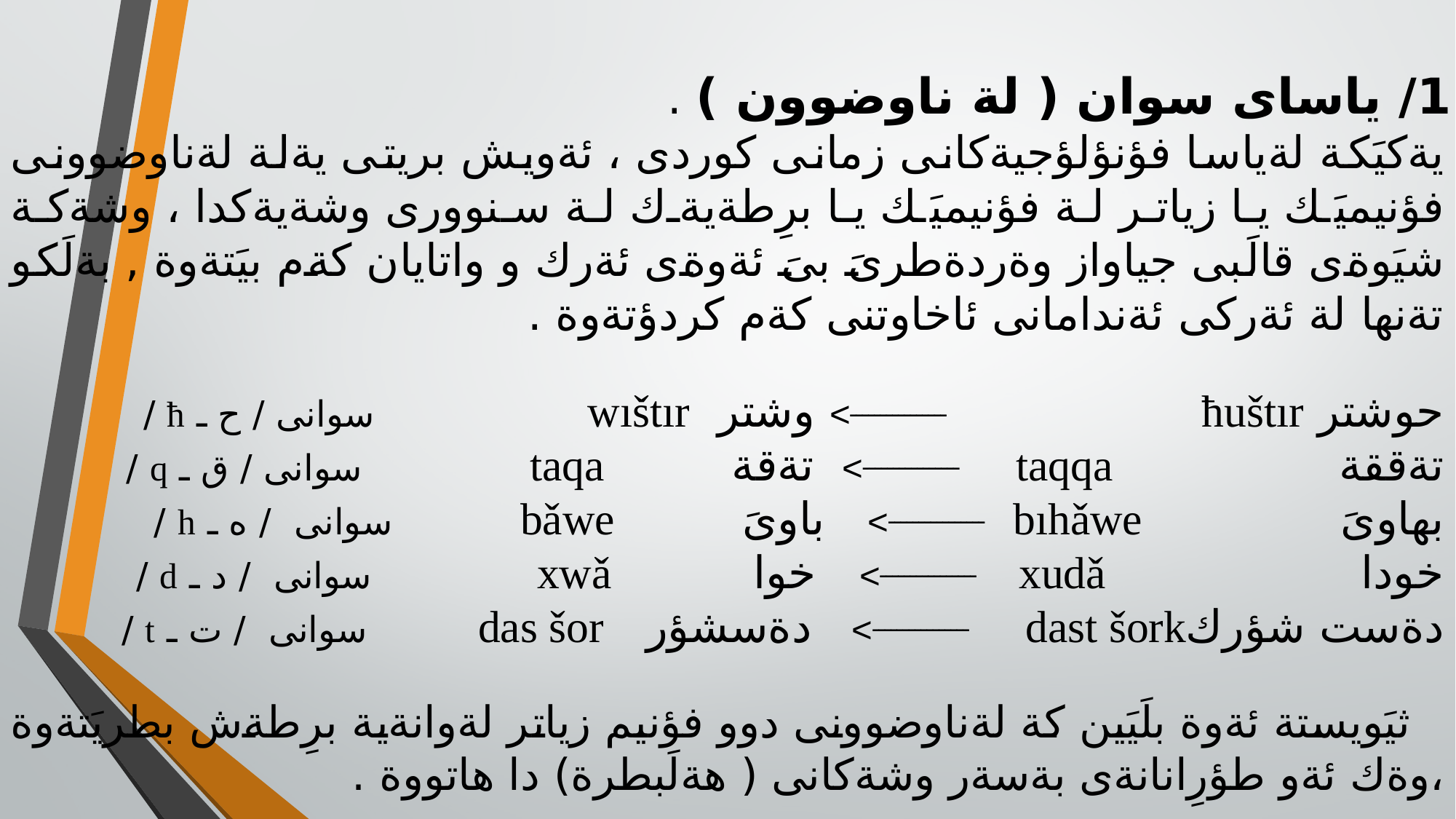

1/ ياساى سوان ( لة ناوضوون ) .
يةكيَكة لةياسا فؤنؤلؤجيةكانى زمانى كوردى ، ئةويش بريتى يةلة لةناوضوونى فؤنيميَك يا زياتر لة فؤنيميَك يا برِطةيةك لة سنوورى وشةيةكدا ، وشةكة شيَوةى قالَبى جياواز وةردةطرىَ بىَ ئةوةى ئةرك و واتايان كةم بيَتةوة , بةلَكو تةنها لة ئةركى ئةندامانى ئاخاوتنى كةم كردؤتةوة .

حوشتر ħuštır                  ــــــــــــــــ> وشتر  wıštır               سوانى / ح ـ ħ /
تةققة                taqqa    ــــــــــــــــ>  تةقة         taqa            سوانى / ق ـ q /
بهاوىَ              bıhǎwe  ــــــــــــــــ>   باوىَ         bǎwe         سوانى  / ه ـ h /
خودا                  xudǎ   ــــــــــــــــ>   خوا          xwǎ            سوانى  / د ـ d /
دةست شؤركdast šork    ــــــــــــــــ>    دةسشؤر   das šor        سوانى  / ت ـ t /

   ثيَويستة ئةوة بلَيَين كة لةناوضوونى دوو فؤنيم زياتر لةوانةية برِطةش بطريَتةوة ،وةك ئةو طؤرِانانةى بةسةر وشةكانى ( هةلَبطرة) دا هاتووة .